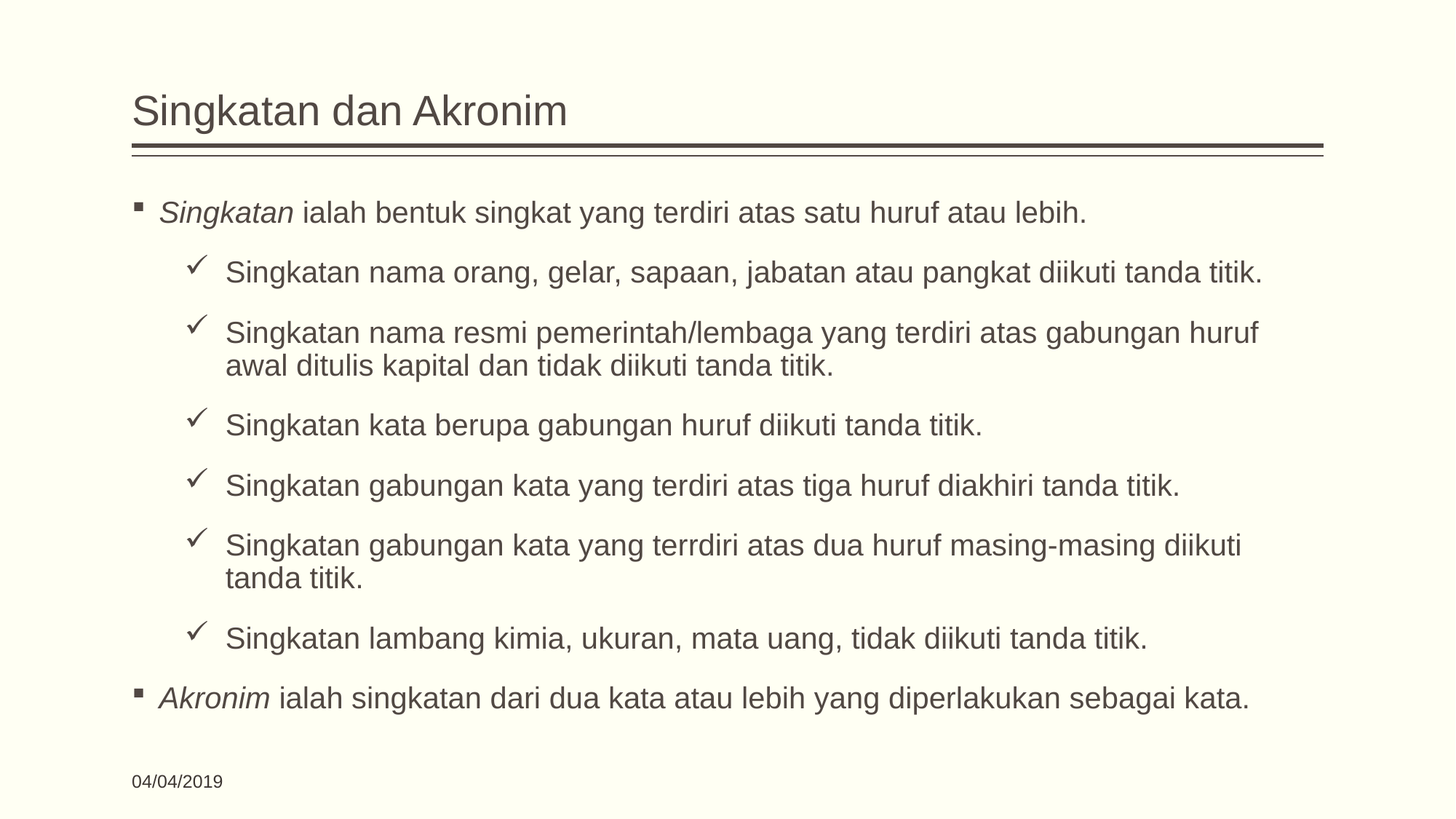

# Singkatan dan Akronim
Singkatan ialah bentuk singkat yang terdiri atas satu huruf atau lebih.
Singkatan nama orang, gelar, sapaan, jabatan atau pangkat diikuti tanda titik.
Singkatan nama resmi pemerintah/lembaga yang terdiri atas gabungan huruf awal ditulis kapital dan tidak diikuti tanda titik.
Singkatan kata berupa gabungan huruf diikuti tanda titik.
Singkatan gabungan kata yang terdiri atas tiga huruf diakhiri tanda titik.
Singkatan gabungan kata yang terrdiri atas dua huruf masing-masing diikuti tanda titik.
Singkatan lambang kimia, ukuran, mata uang, tidak diikuti tanda titik.
Akronim ialah singkatan dari dua kata atau lebih yang diperlakukan sebagai kata.
04/04/2019